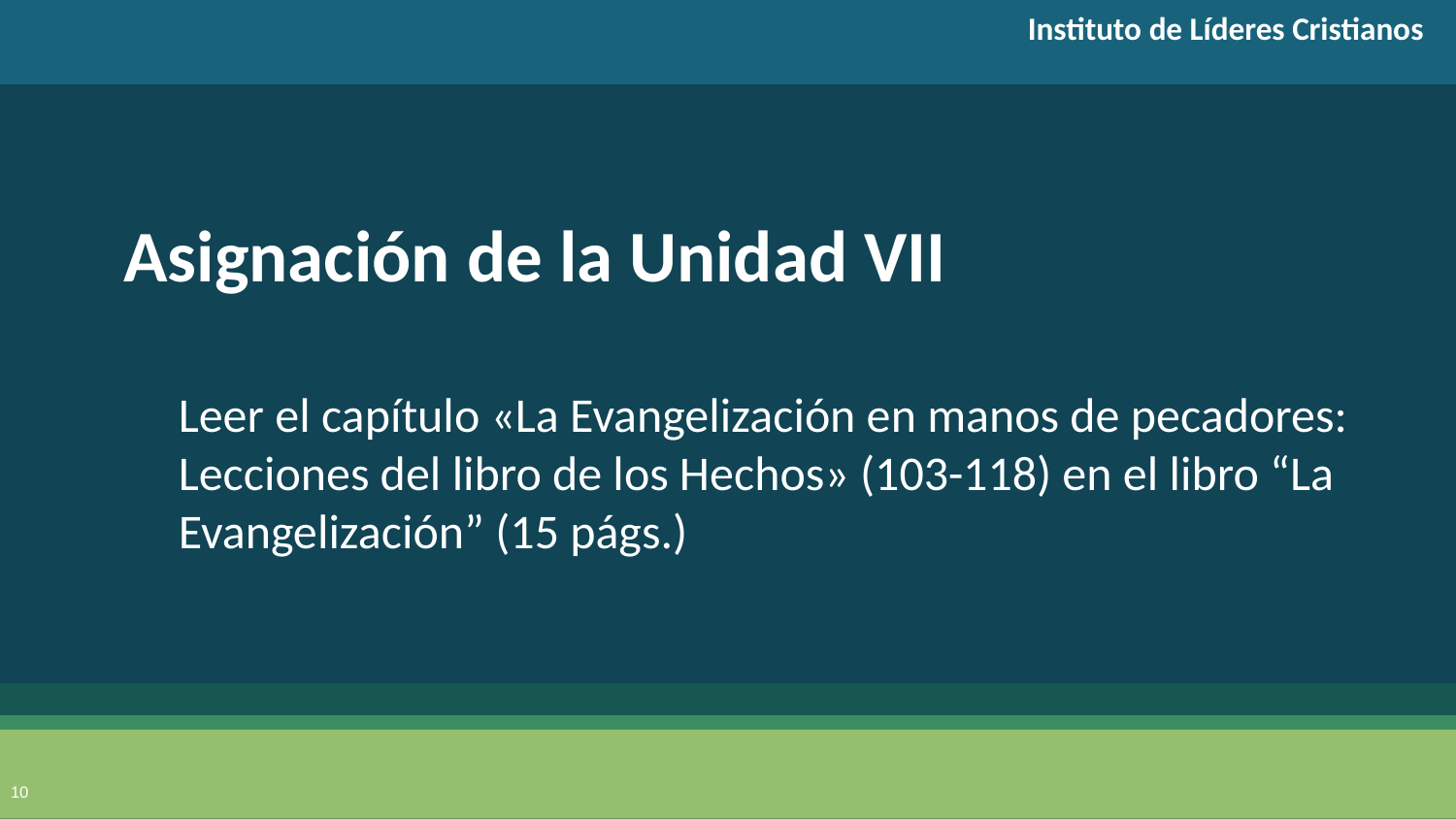

Instituto de Líderes Cristianos

Asignación de la Unidad VII

Leer el capítulo «La Evangelización en manos de pecadores: Lecciones del libro de los Hechos» (103-118) en el libro “La Evangelización” (15 págs.)
10